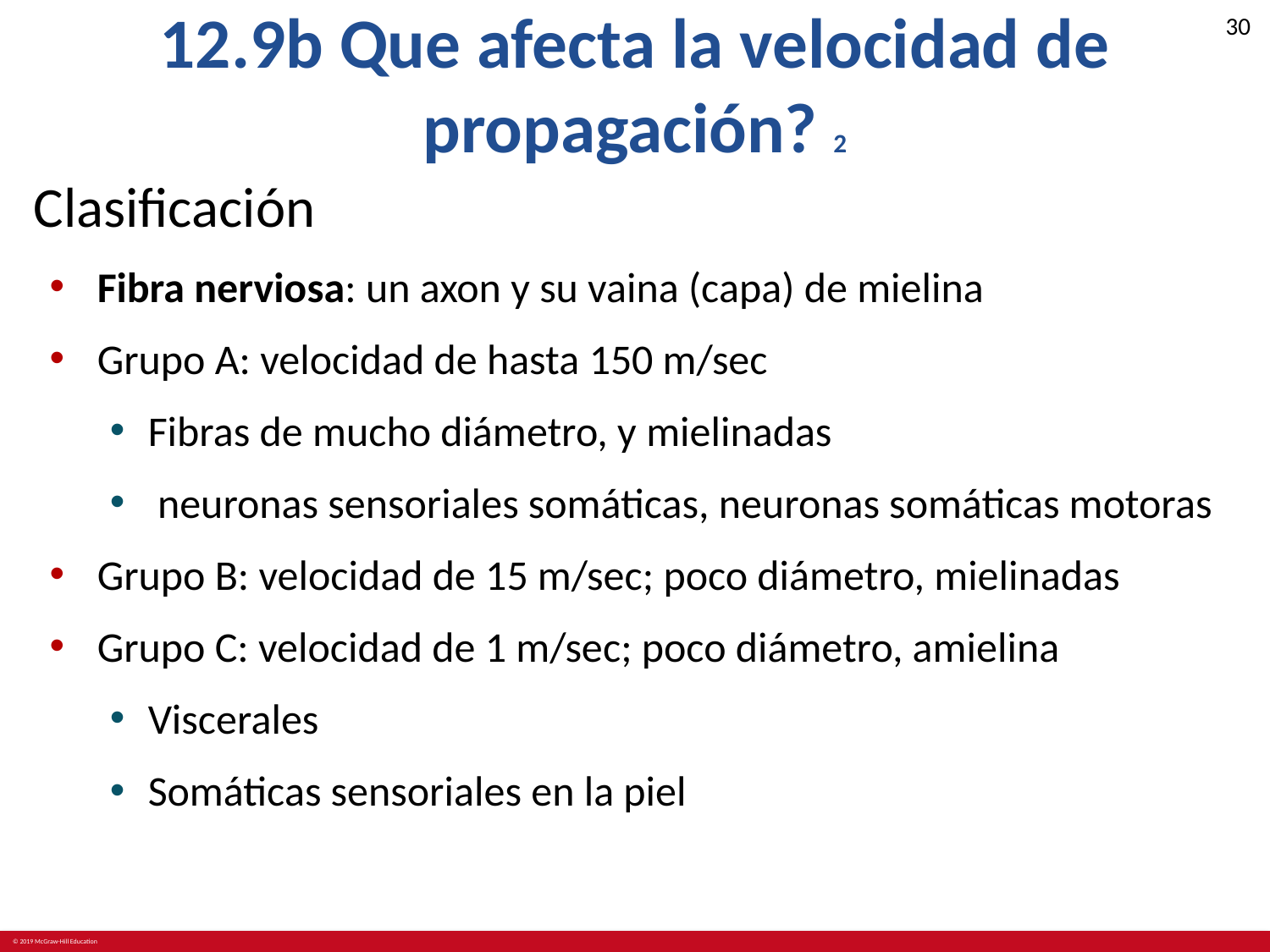

# 12.9b Que afecta la velocidad de propagación? 2
Clasificación
Fibra nerviosa: un axon y su vaina (capa) de mielina
Grupo A: velocidad de hasta 150 m/sec
Fibras de mucho diámetro, y mielinadas
 neuronas sensoriales somáticas, neuronas somáticas motoras
Grupo B: velocidad de 15 m/sec; poco diámetro, mielinadas
Grupo C: velocidad de 1 m/sec; poco diámetro, amielina
Viscerales
Somáticas sensoriales en la piel